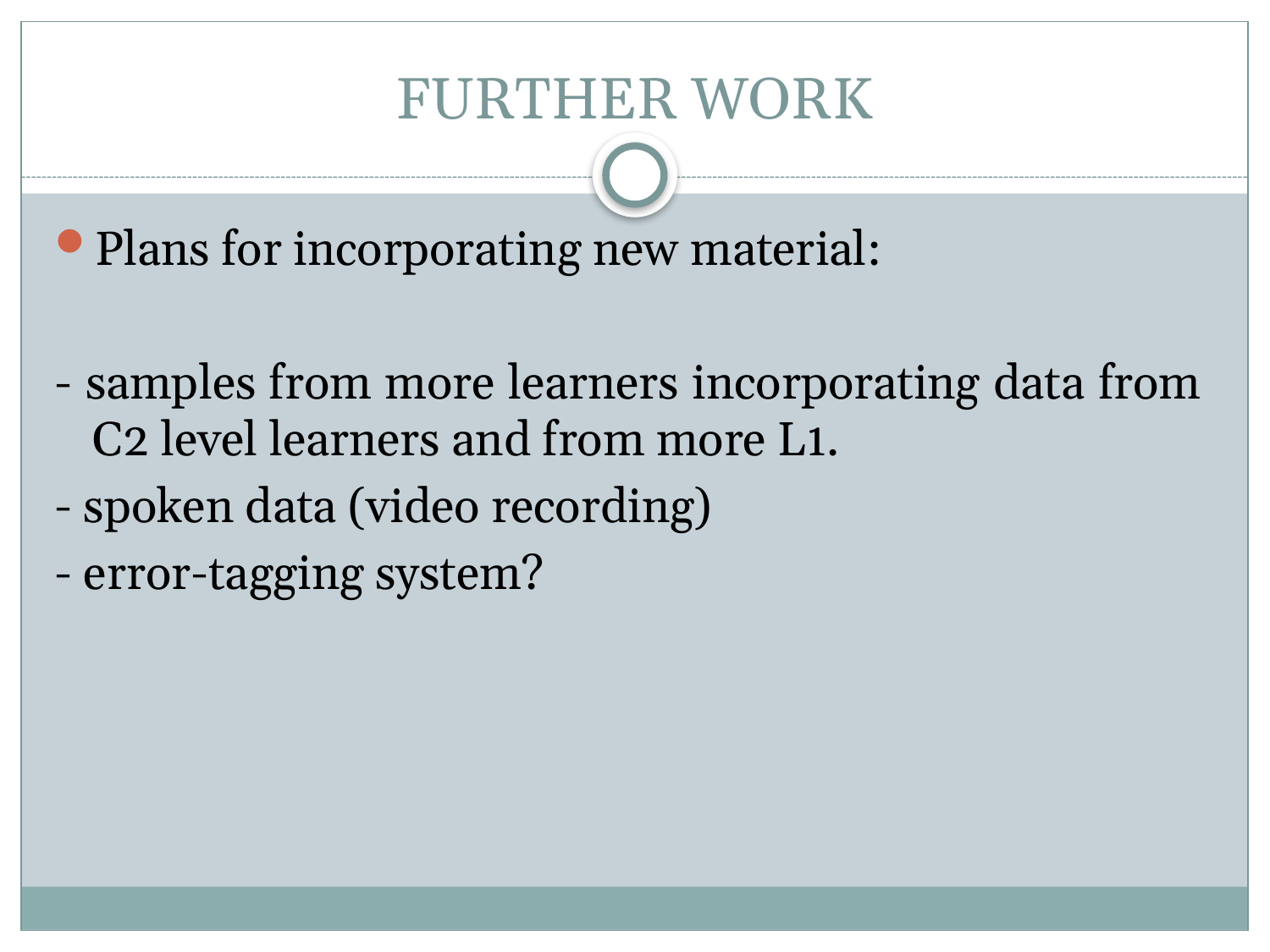

FURTHER WORK
Plans for incorporating new material:

- samples from more learners incorporating data from  C2 level learners and from more L1.
- spoken data (video recording)
- error-tagging system?